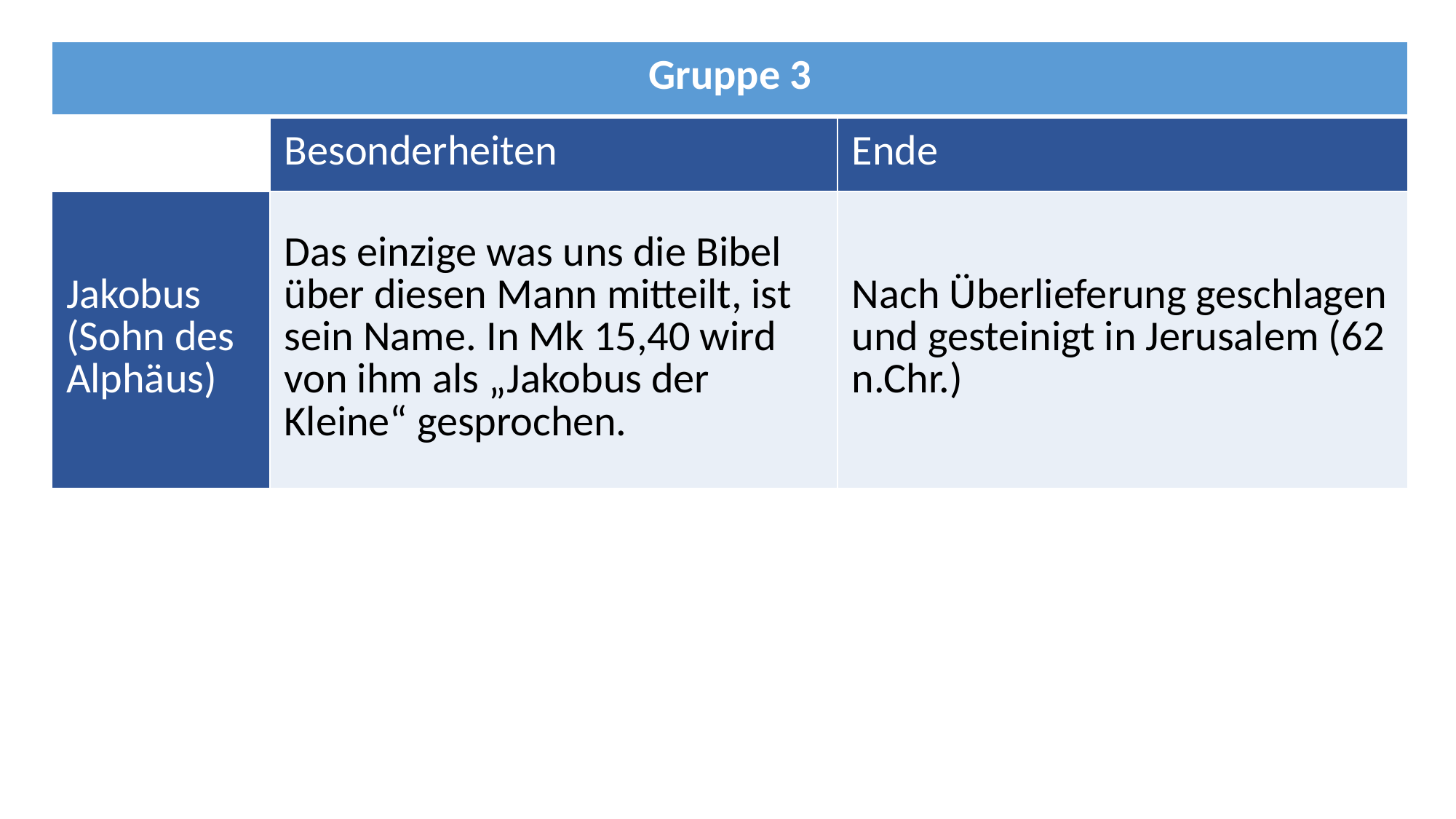

| Gruppe 3 |  |  |
| --- | --- | --- |
|  | Besonderheiten | Ende |
| Jakobus (Sohn des Alphäus) | Das einzige was uns die Bibel über diesen Mann mitteilt, ist sein Name. In Mk 15,40 wird von ihm als „Jakobus der Kleine“ gesprochen. | Nach Überlieferung geschlagen und gesteinigt in Jerusalem (62 n.Chr.) |